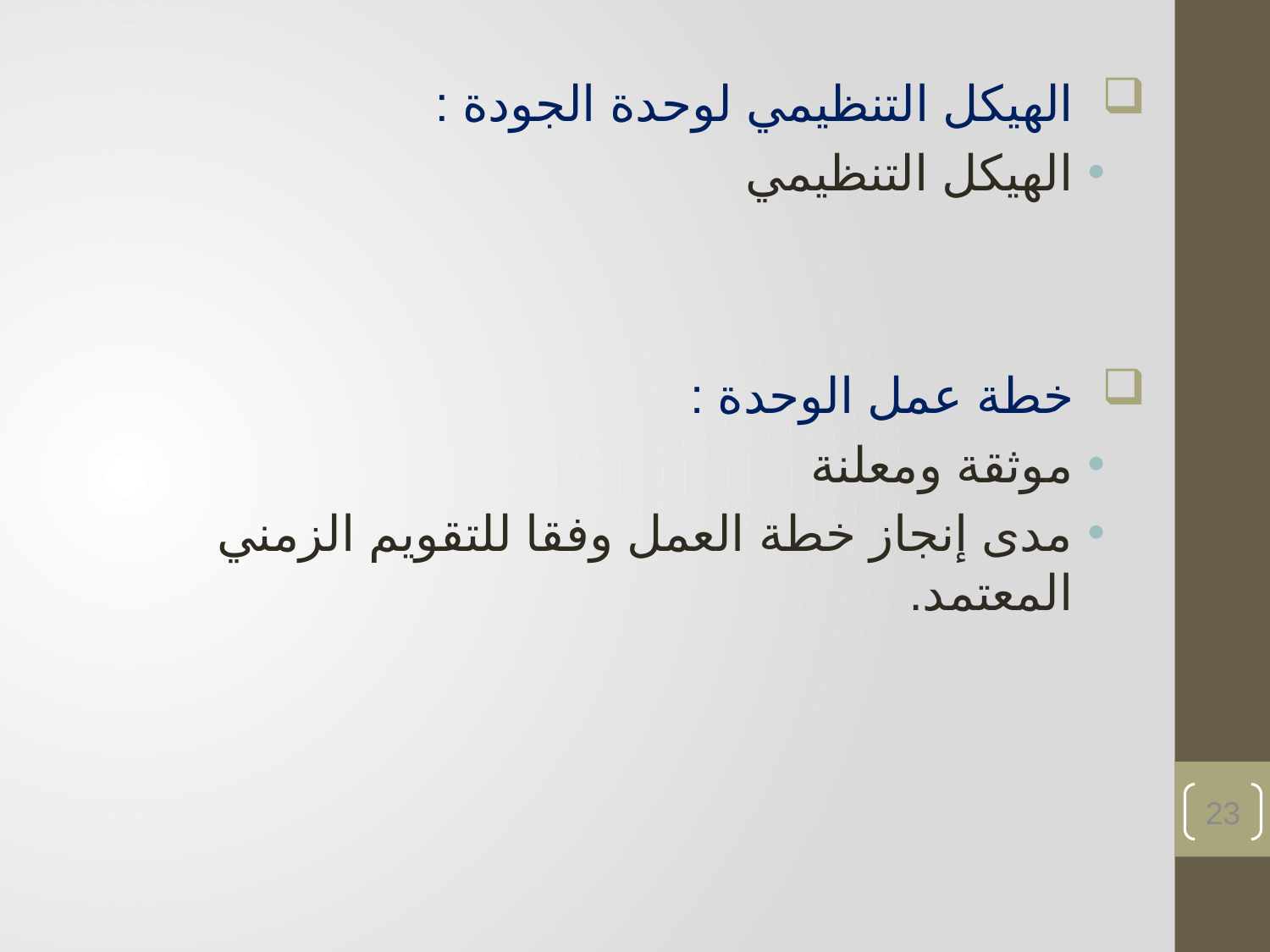

الهيكل التنظيمي لوحدة الجودة :
الهيكل التنظيمي

  خطة عمل الوحدة :
موثقة ومعلنة
مدى إنجاز خطة العمل وفقا للتقويم الزمني المعتمد.

23